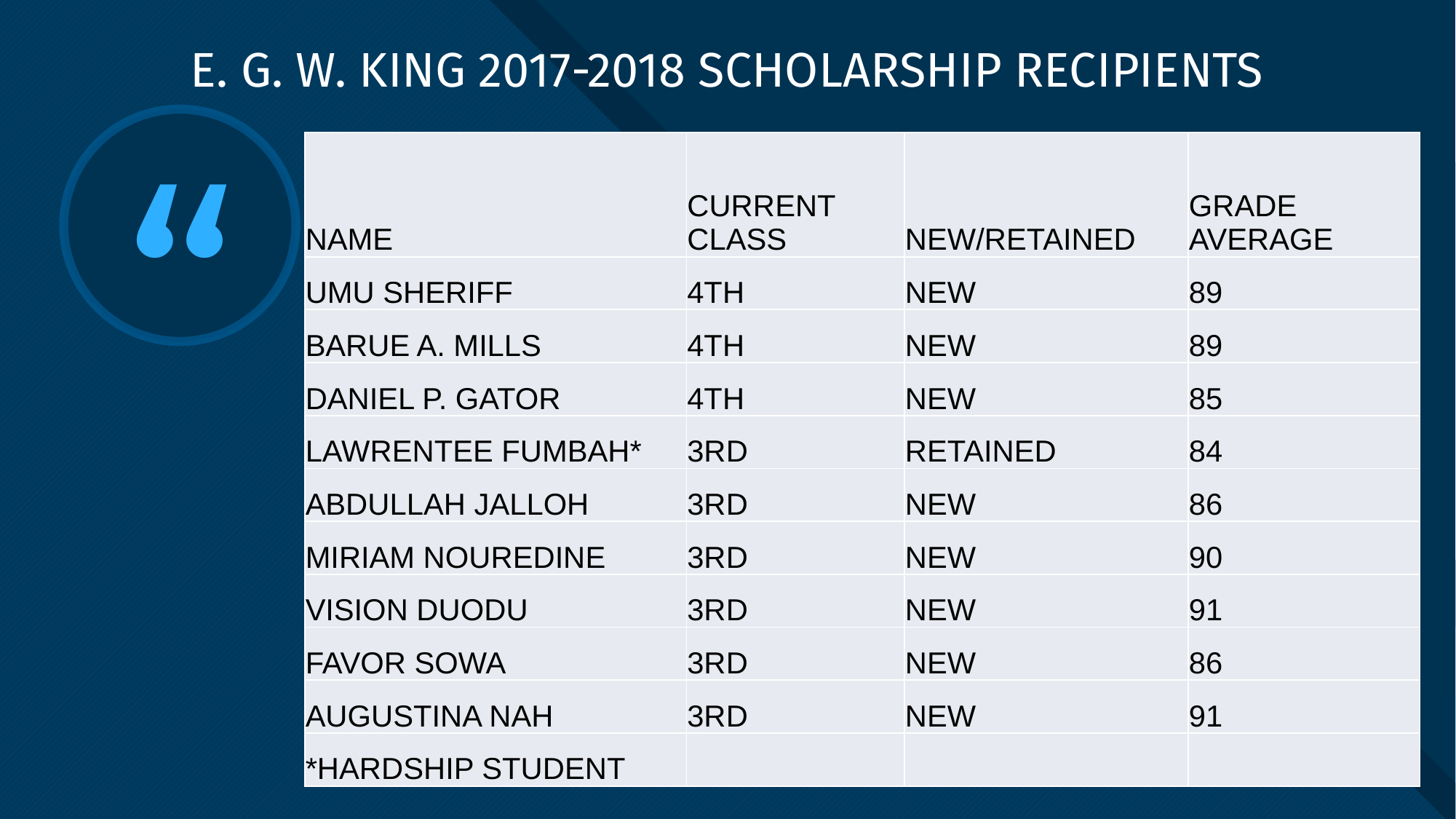

# E. G. W. KING 2017-2018 SCHOLARSHIP RECIPIENTS
| NAME | CURRENT CLASS | NEW/RETAINED | GRADE AVERAGE |
| --- | --- | --- | --- |
| UMU SHERIFF | 4TH | NEW | 89 |
| BARUE A. MILLS | 4TH | NEW | 89 |
| DANIEL P. GATOR | 4TH | NEW | 85 |
| LAWRENTEE FUMBAH\* | 3RD | RETAINED | 84 |
| ABDULLAH JALLOH | 3RD | NEW | 86 |
| MIRIAM NOUREDINE | 3RD | NEW | 90 |
| VISION DUODU | 3RD | NEW | 91 |
| FAVOR SOWA | 3RD | NEW | 86 |
| AUGUSTINA NAH | 3RD | NEW | 91 |
| \*HARDSHIP STUDENT |  |  |  |
13